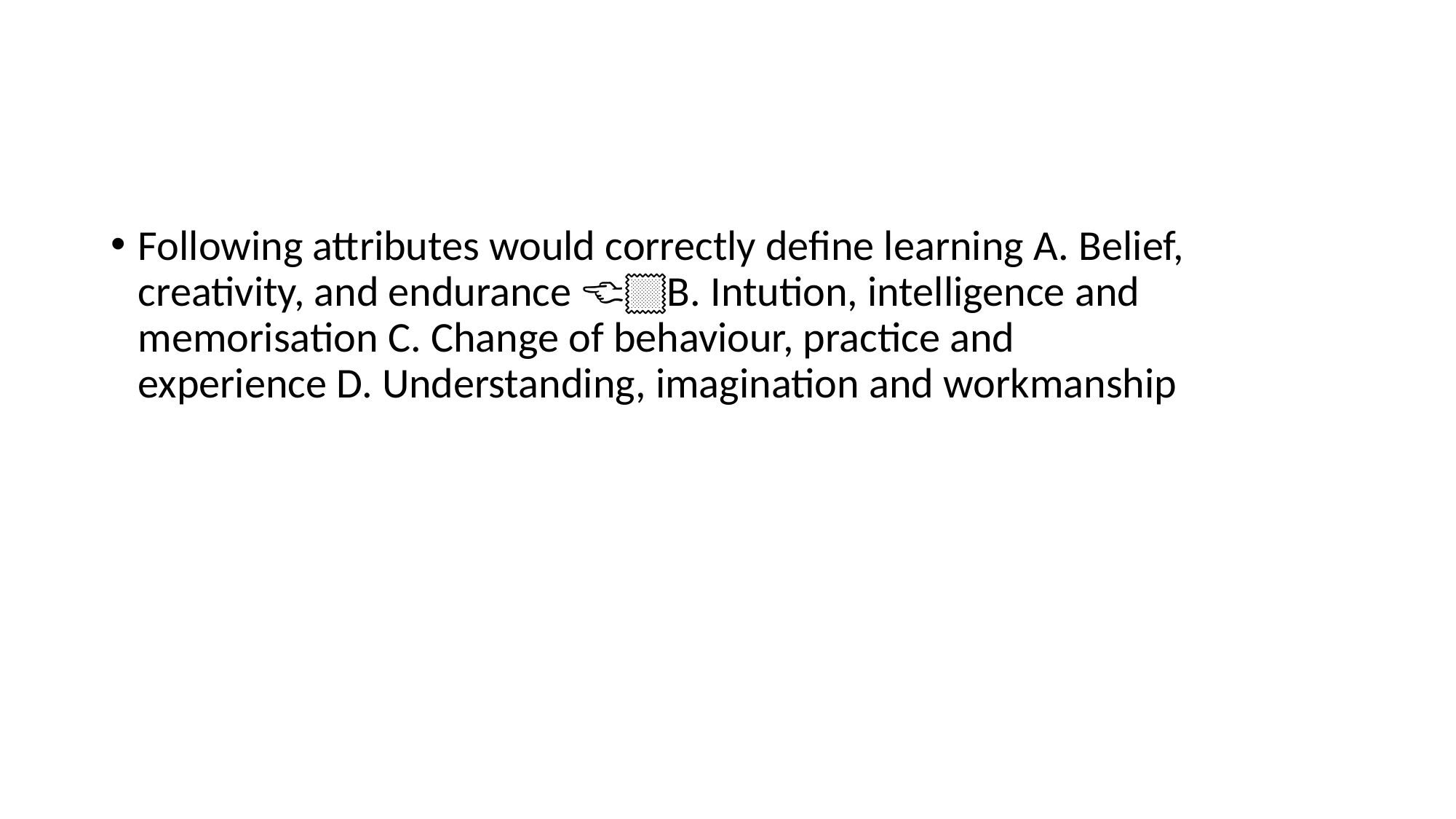

#
Following attributes would correctly define learning A. Belief, creativity, and endurance 👈🏻B. Intution, intelligence and memorisation C. Change of behaviour, practice and experience D. Understanding, imagination and workmanship